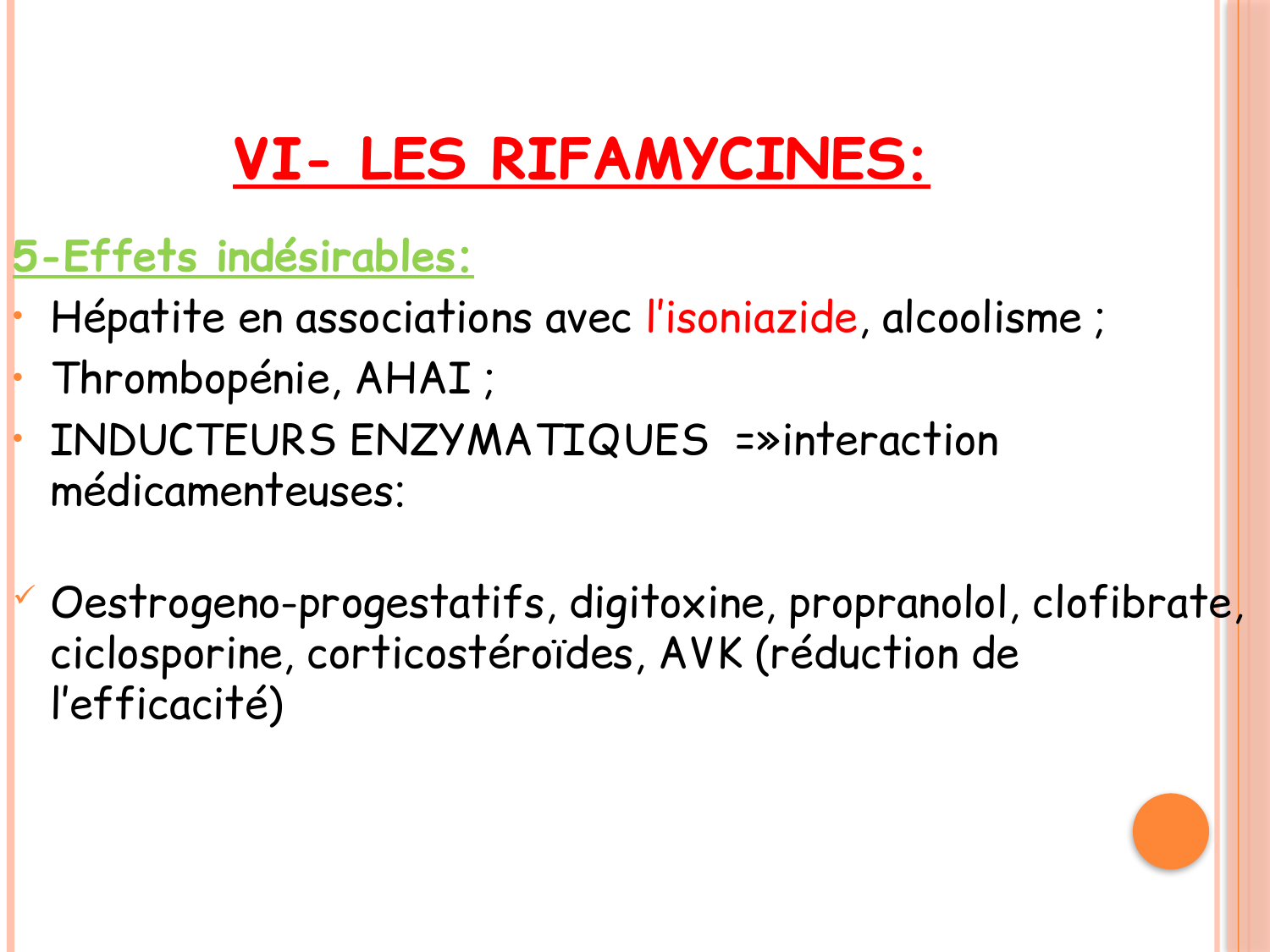

# VI- LES RIFAMYCINES:
5-Effets indésirables:
Hépatite en associations avec l’isoniazide, alcoolisme ;
Thrombopénie, AHAI ;
INDUCTEURS ENZYMATIQUES  =»interaction médicamenteuses:
Oestrogeno-progestatifs, digitoxine, propranolol, clofibrate, ciclosporine, corticostéroïdes, AVK (réduction de l’efficacité)